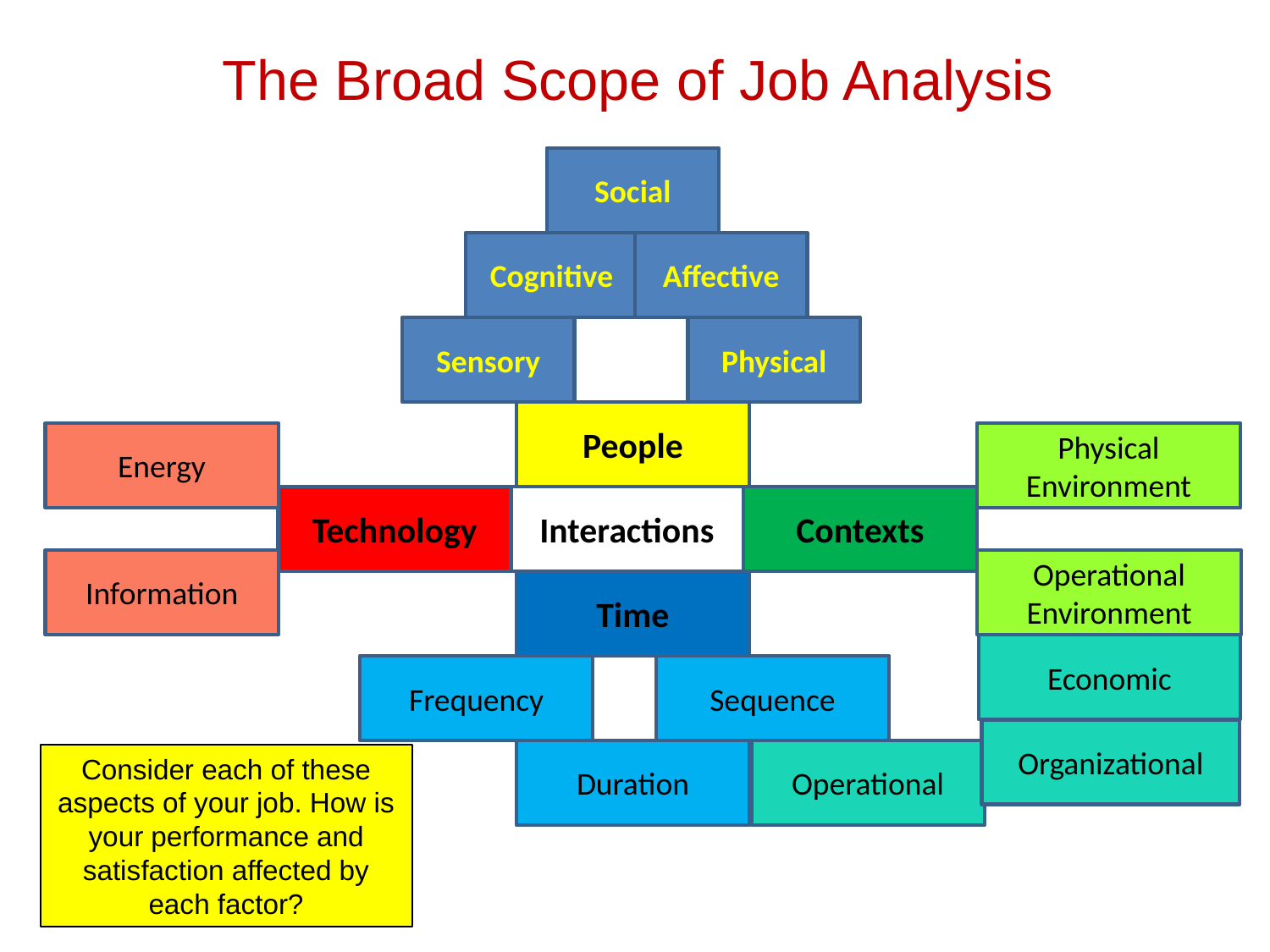

# The Broad Scope of Job Analysis
Social
Cognitive
Affective
Sensory
Physical
People
Energy
Physical
Environment
Technology
Interactions
Contexts
Information
Operational
Environment
Time
Economic
Frequency
Sequence
Organizational
Duration
Operational
Consider each of these aspects of your job. How is your performance and satisfaction affected by each factor?